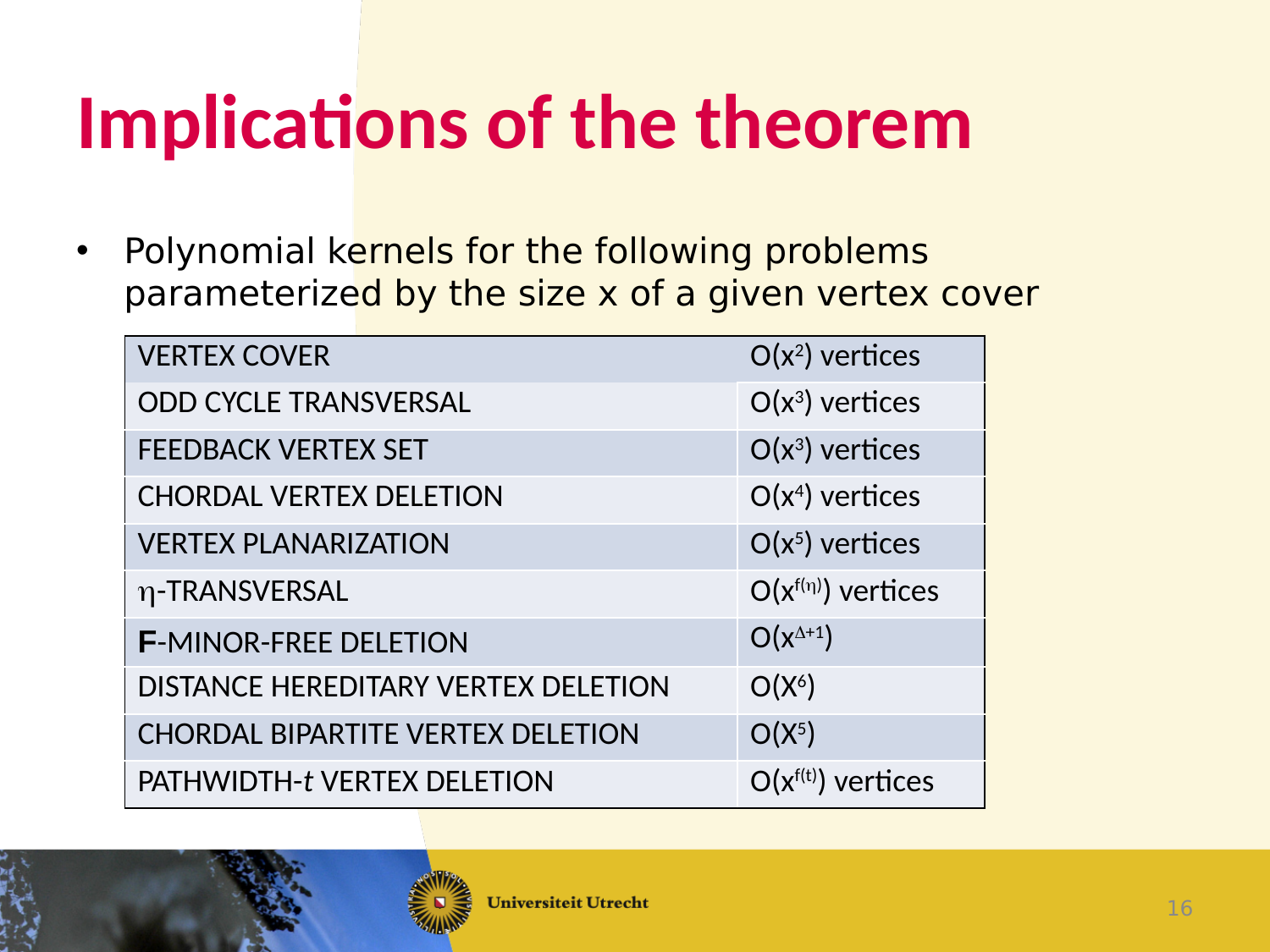

# Implications of the theorem
Polynomial kernels for the following problems parameterized by the size x of a given vertex cover
| Vertex Cover | O(x2) vertices |
| --- | --- |
| Odd Cycle Transversal | O(x3) vertices |
| Feedback Vertex Set | O(x3) vertices |
| Chordal Vertex Deletion | O(x4) vertices |
| Vertex Planarization | O(x5) vertices |
| η-Transversal | O(xf(η)) vertices |
| F-Minor-Free Deletion | O(xΔ+1) |
| Distance Hereditary Vertex Deletion | O(X6) |
| Chordal Bipartite Vertex Deletion | O(X5) |
| Pathwidth-t Vertex Deletion | O(xf(t)) vertices |
16